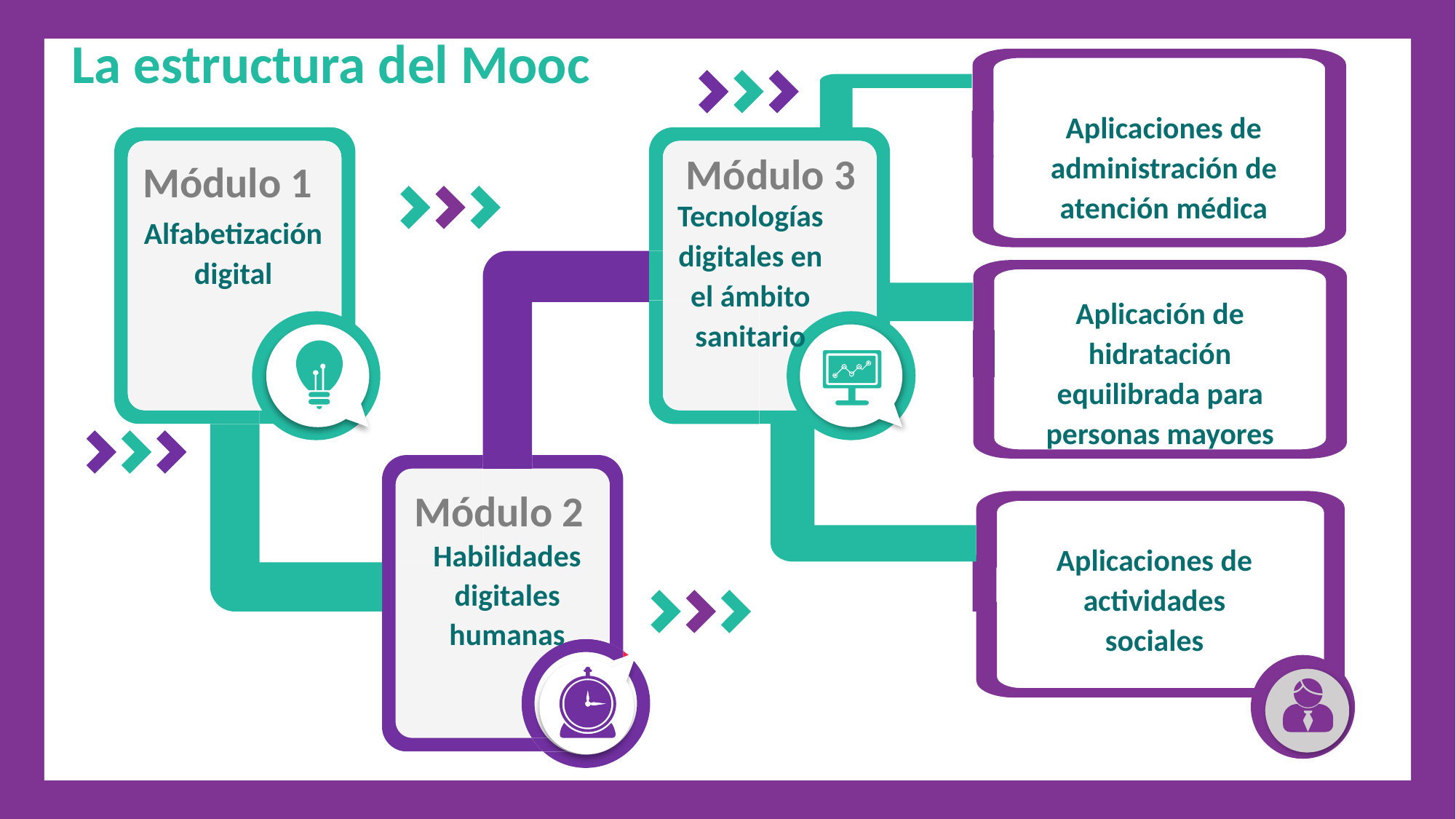

La estructura del Mooc

Aplicaciones de administración de atención médica

Módulo 3
Módulo 1
Tecnologías digitales en el ámbito sanitario

Alfabetización digital

Aplicación de hidratación equilibrada para personas mayores

Módulo 2
Habilidades digitales humanas
Aplicaciones de actividades sociales